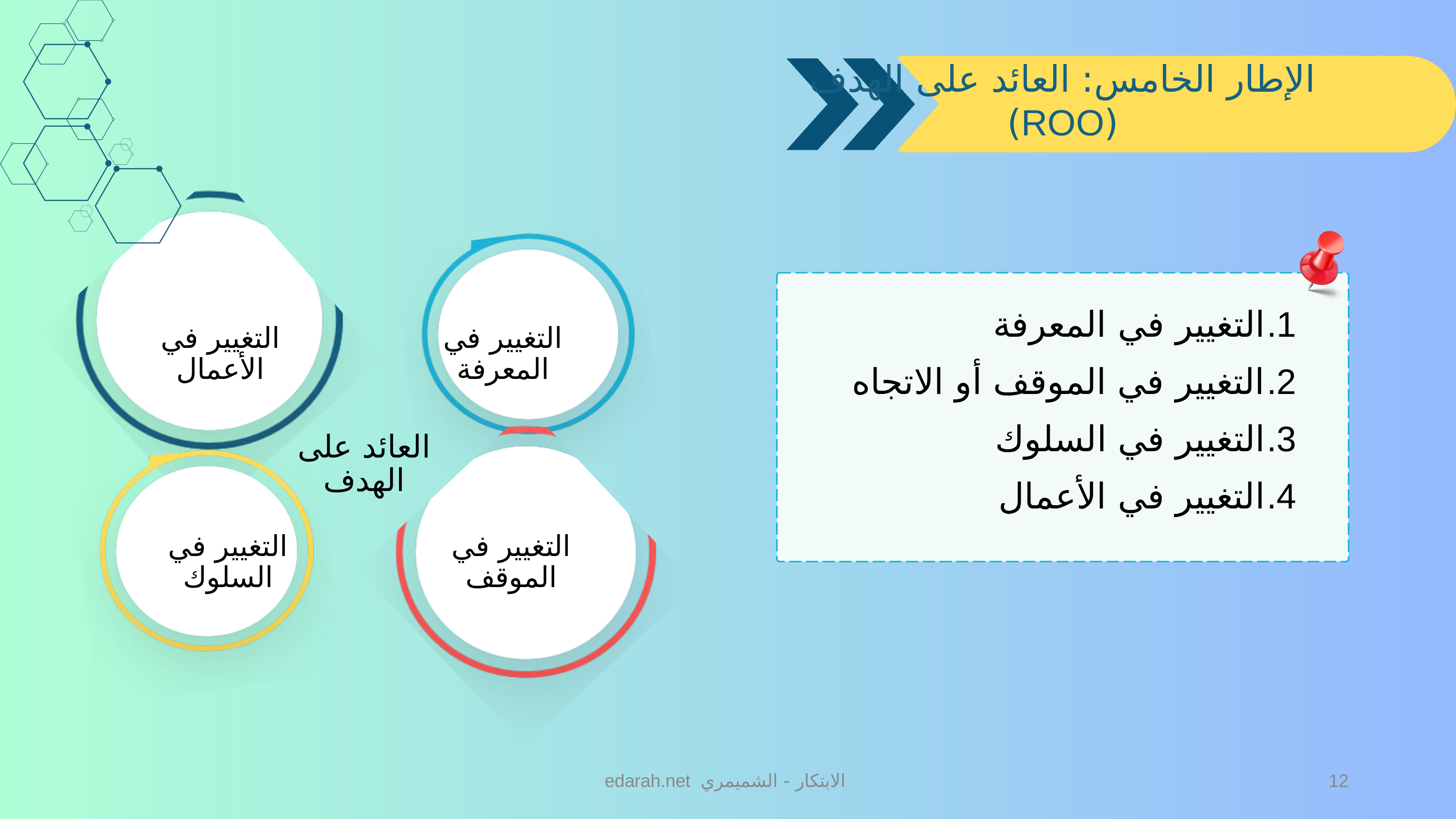

الإطار الخامس: العائد على الهدف (ROO)

التغيير في المعرفة
التغيير في الموقف أو الاتجاه
التغيير في السلوك
التغيير في الأعمال

التغيير في الأعمال
التغيير في المعرفة
العائد على الهدف

التغيير في السلوك
التغيير في الموقف
edarah.net  الابتكار - الشميمري
12